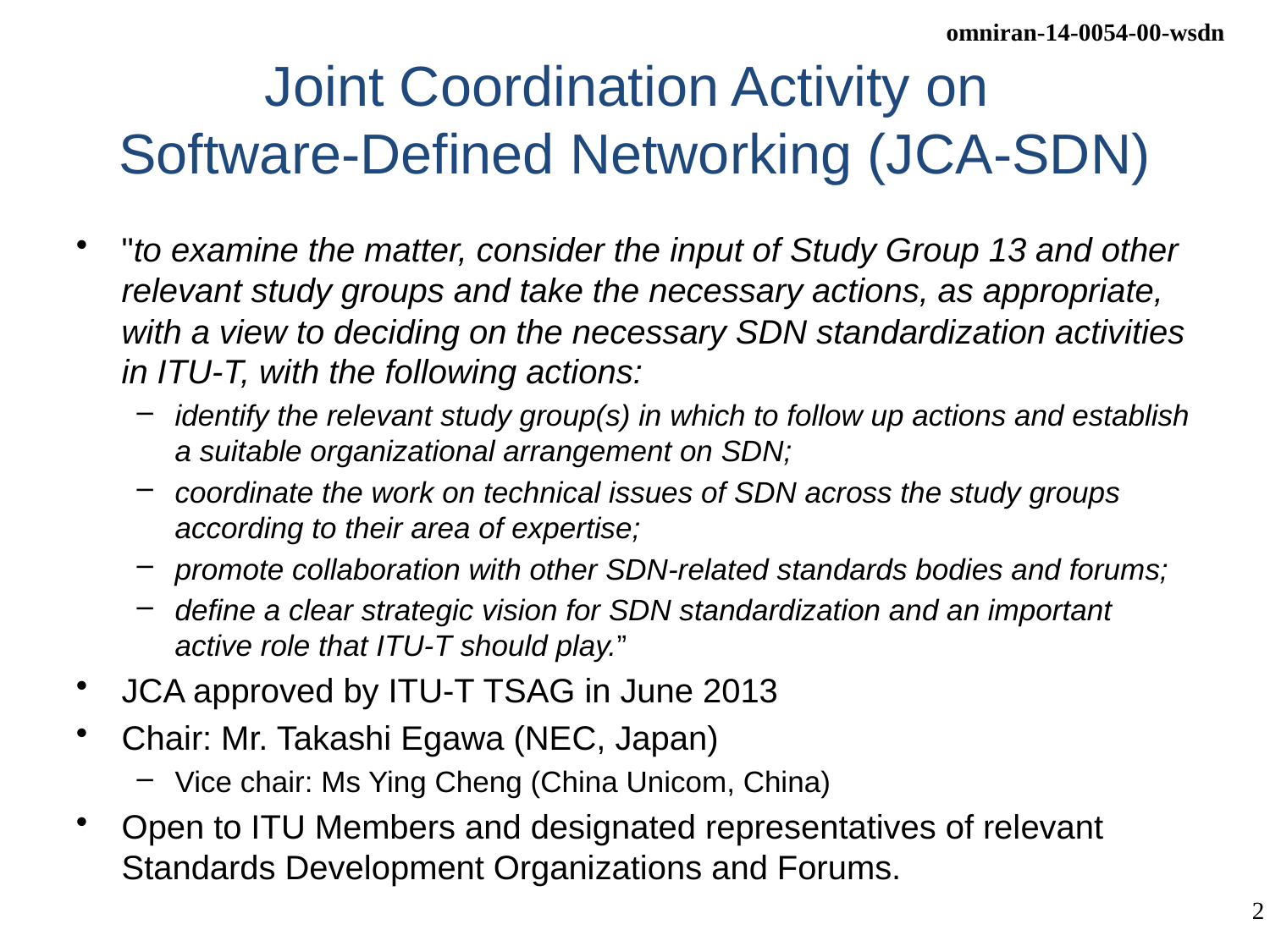

# Joint Coordination Activity on Software-Defined Networking (JCA-SDN)
"to examine the matter, consider the input of Study Group 13 and other relevant study groups and take the necessary actions, as appropriate, with a view to deciding on the necessary SDN standardization activities in ITU-T, with the following actions:
identify the relevant study group(s) in which to follow up actions and establish a suitable organizational arrangement on SDN;
coordinate the work on technical issues of SDN across the study groups according to their area of expertise;
promote collaboration with other SDN-related standards bodies and forums;
define a clear strategic vision for SDN standardization and an important active role that ITU-T should play.”
JCA approved by ITU-T TSAG in June 2013
Chair: Mr. Takashi Egawa (NEC, Japan)
Vice chair: Ms Ying Cheng (China Unicom, China)
Open to ITU Members and designated representatives of relevant Standards Development Organizations and Forums.